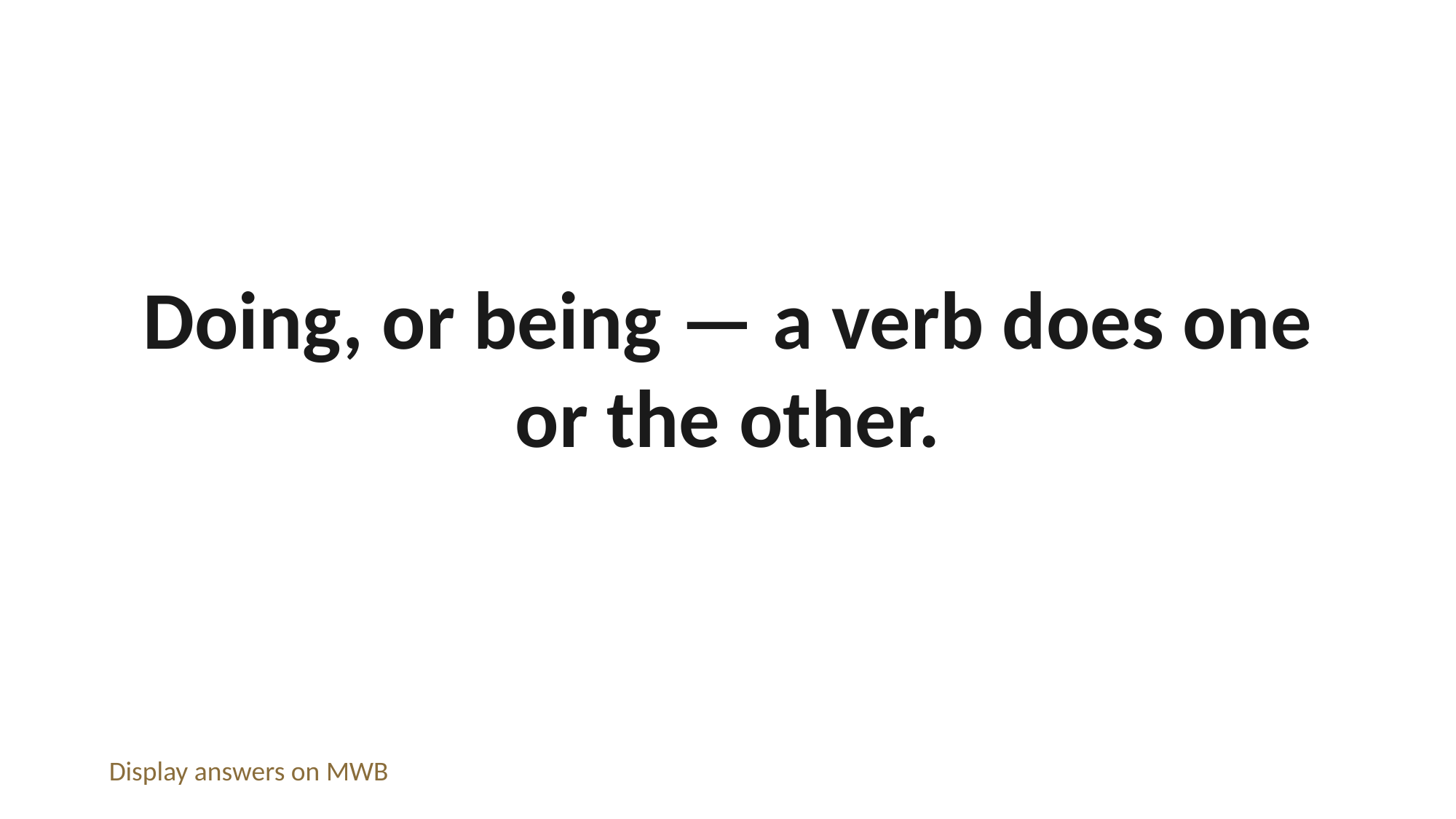

Doing, or being — a verb does one or the other.
Display answers on MWB